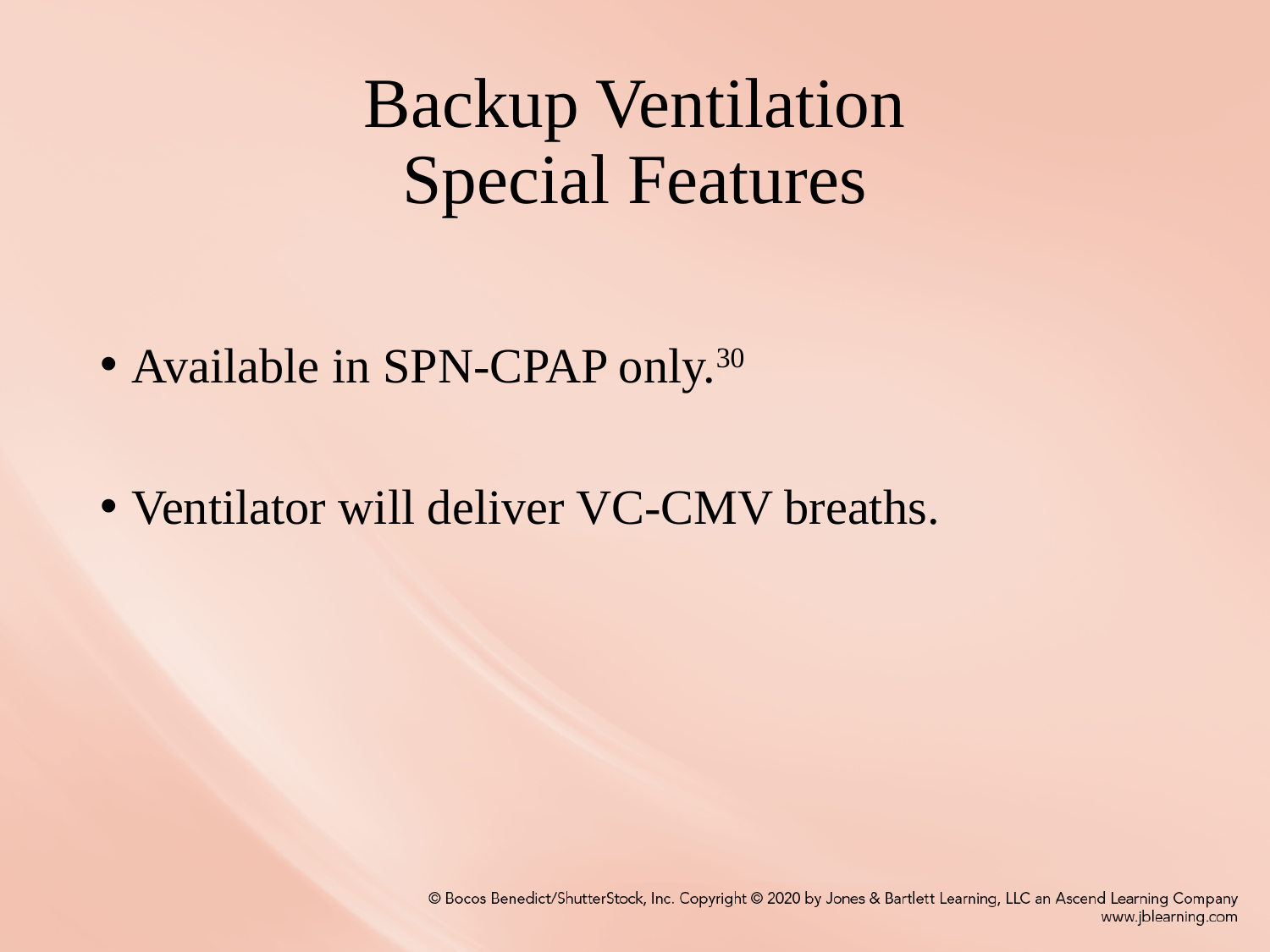

# Backup Ventilation Special Features
Available in SPN-CPAP only.30

Ventilator will deliver VC-CMV breaths.